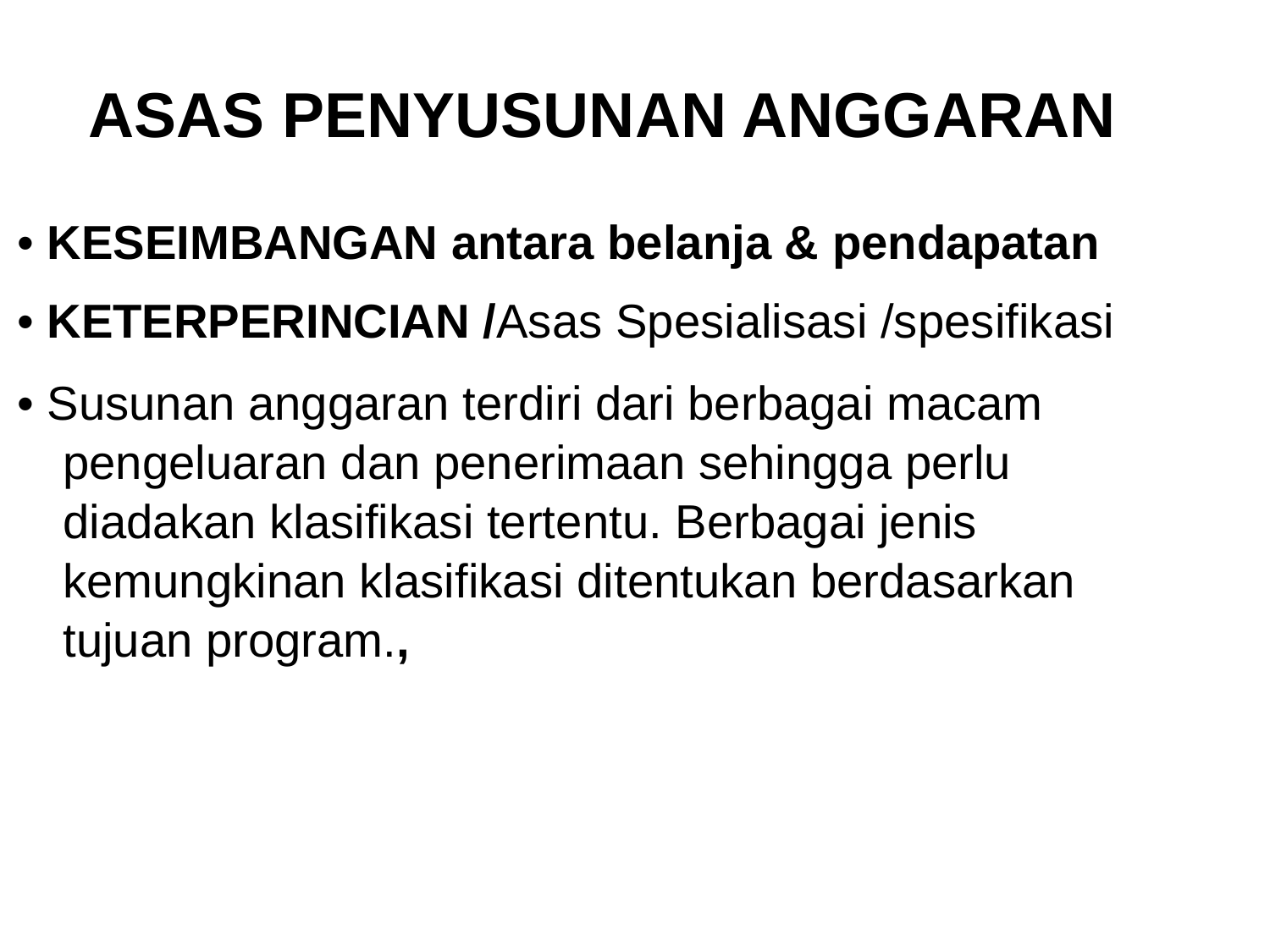

ASAS PENYUSUNAN ANGGARAN
• KESEIMBANGAN antara belanja & pendapatan
• KETERPERINCIAN /Asas Spesialisasi /spesifikasi
• Susunan anggaran terdiri dari berbagai macam pengeluaran dan penerimaan sehingga perlu diadakan klasifikasi tertentu. Berbagai jenis kemungkinan klasifikasi ditentukan berdasarkan tujuan program.,